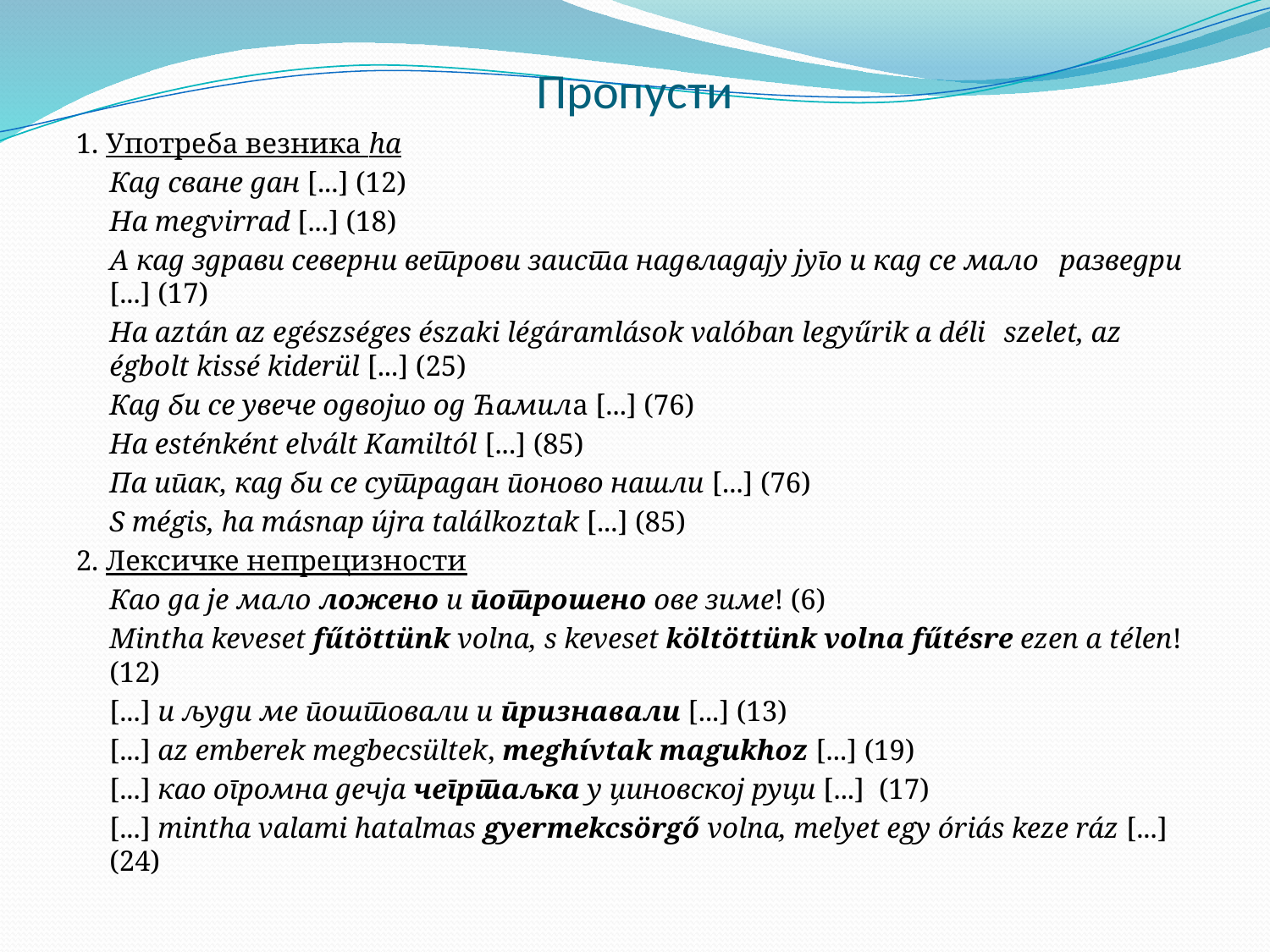

# Пропусти
1. Употреба везника ha
	Кад сване дан [...] (12)
	Ha megvirrad [...] (18)
		А кад здрави северни ветрови заиста надвладају југо и кад се мало 	разведри [...] (17)
		Ha aztán az egészséges északi légáramlások valóban legyűrik a déli 	szelet, az égbolt kissé kiderül [...] (25)
	Кад би се увече одвојио од Ћамила [...] (76)
	Ha esténként elvált Kamiltól [...] (85)
		Па ипак, кад би се сутрадан поново нашли [...] (76)
		S mégis, ha másnap újra találkoztak [...] (85)
2. Лексичке непрецизности
	Као да је мало ложено и потрошено ове зиме! (6)
	Mintha keveset fűtöttünk volna, s keveset költöttünk volna fűtésre ezen a télen! (12)
		[...] и људи ме поштовали и признавали [...] (13)
		[...] az emberek megbecsültek, meghívtak magukhoz [...] (19)
	[...] као огромна дечја чегртаљка у џиновској руци [...]  (17)
	[...] mintha valami hatalmas gyermekcsörgő volna, melyet egy óriás keze ráz [...] (24)